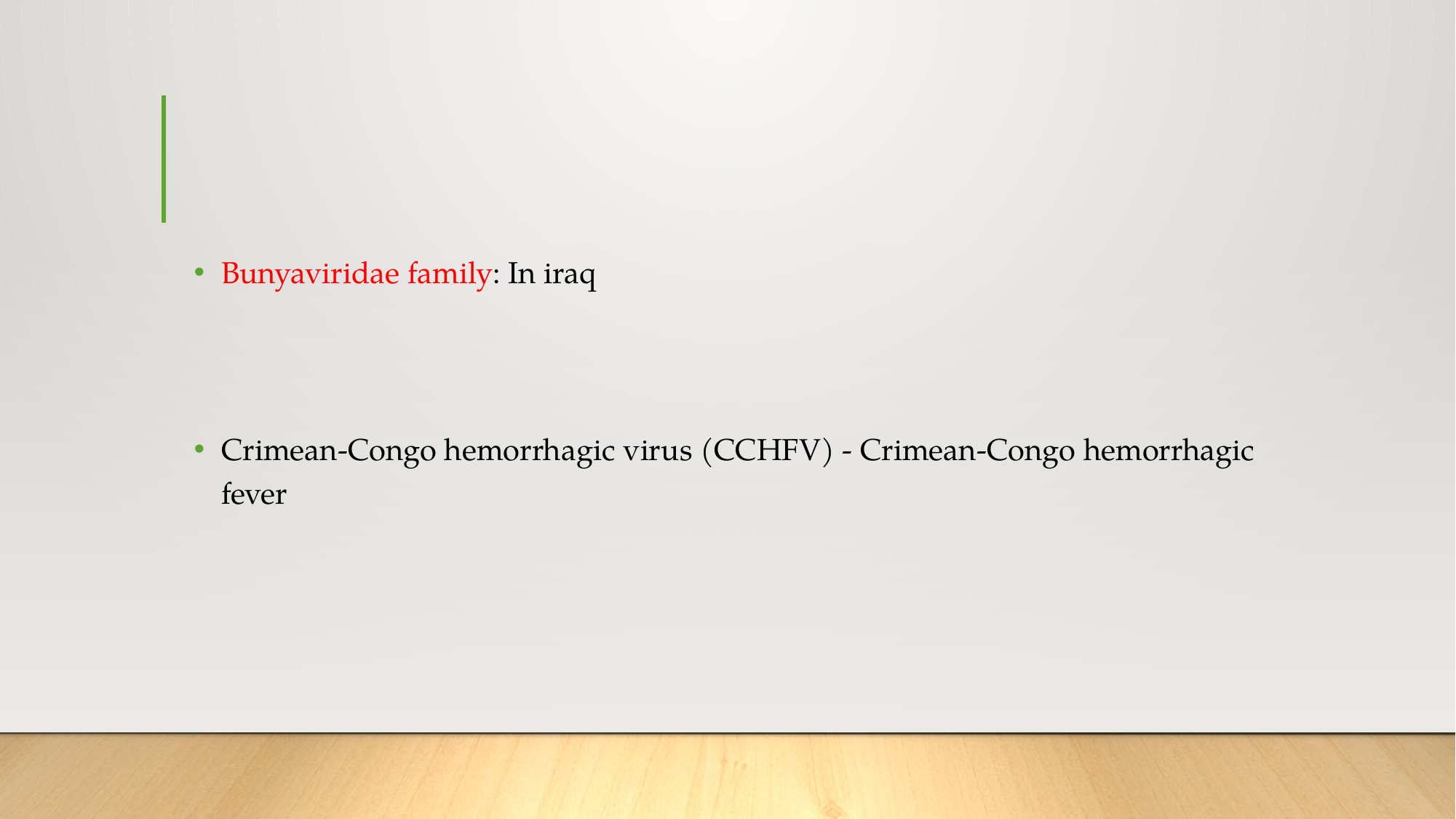

Bunyaviridae family: In iraq

Crimean-Congo hemorrhagic virus (CCHFV) - Crimean-Congo hemorrhagic fever